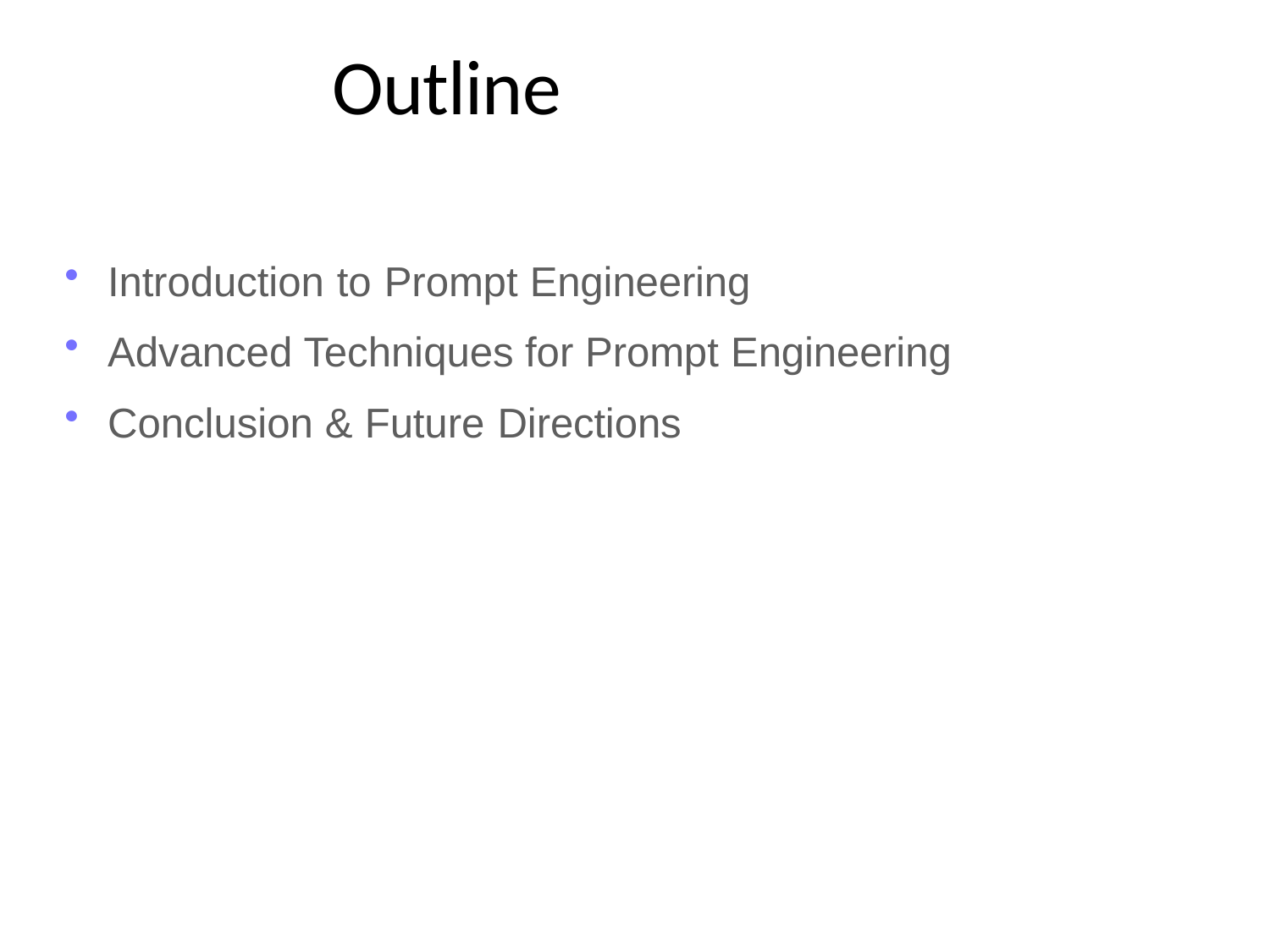

# Outline
Introduction to Prompt Engineering
Advanced Techniques for Prompt Engineering
Conclusion & Future Directions